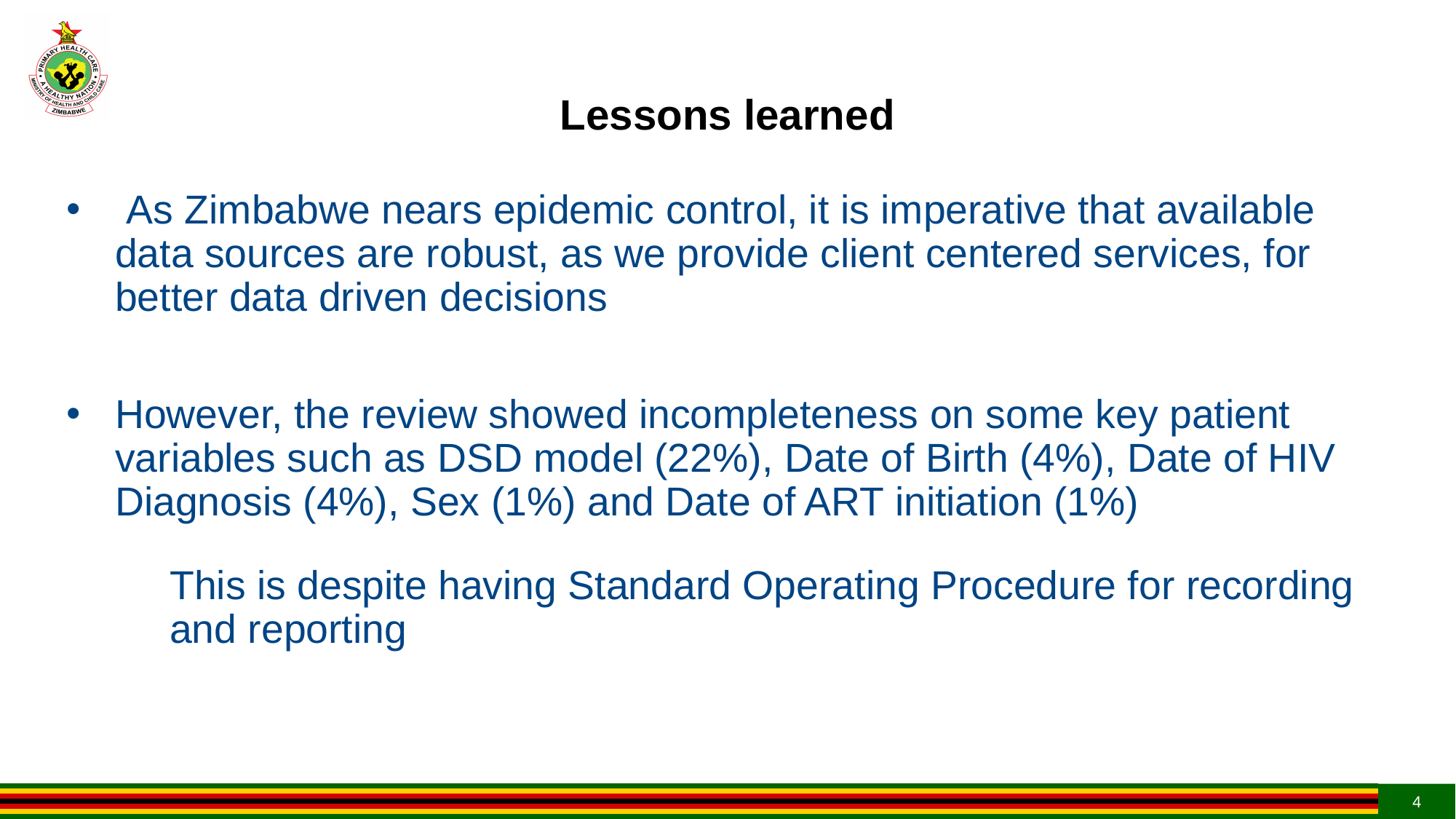

# Lessons learned
 As Zimbabwe nears epidemic control, it is imperative that available data sources are robust, as we provide client centered services, for better data driven decisions

However, the review showed incompleteness on some key patient variables such as DSD model (22%), Date of Birth (4%), Date of HIV Diagnosis (4%), Sex (1%) and Date of ART initiation (1%)

This is despite having Standard Operating Procedure for recording and reporting